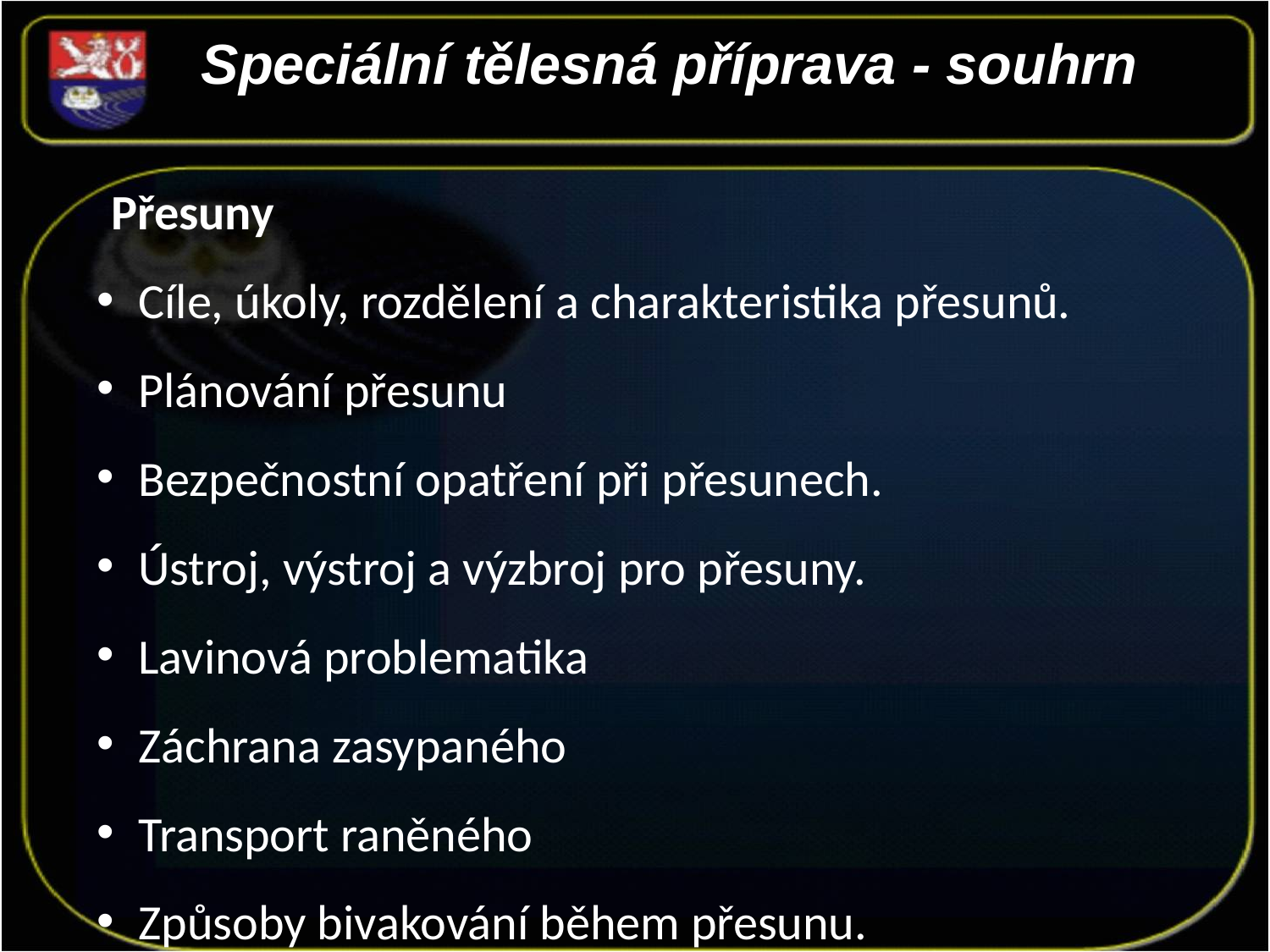

Speciální tělesná příprava - souhrn

 Přesuny
 Cíle, úkoly, rozdělení a charakteristika přesunů.
 Plánování přesunu
 Bezpečnostní opatření při přesunech.
 Ústroj, výstroj a výzbroj pro přesuny.
 Lavinová problematika
 Záchrana zasypaného
 Transport raněného
 Způsoby bivakování během přesunu.